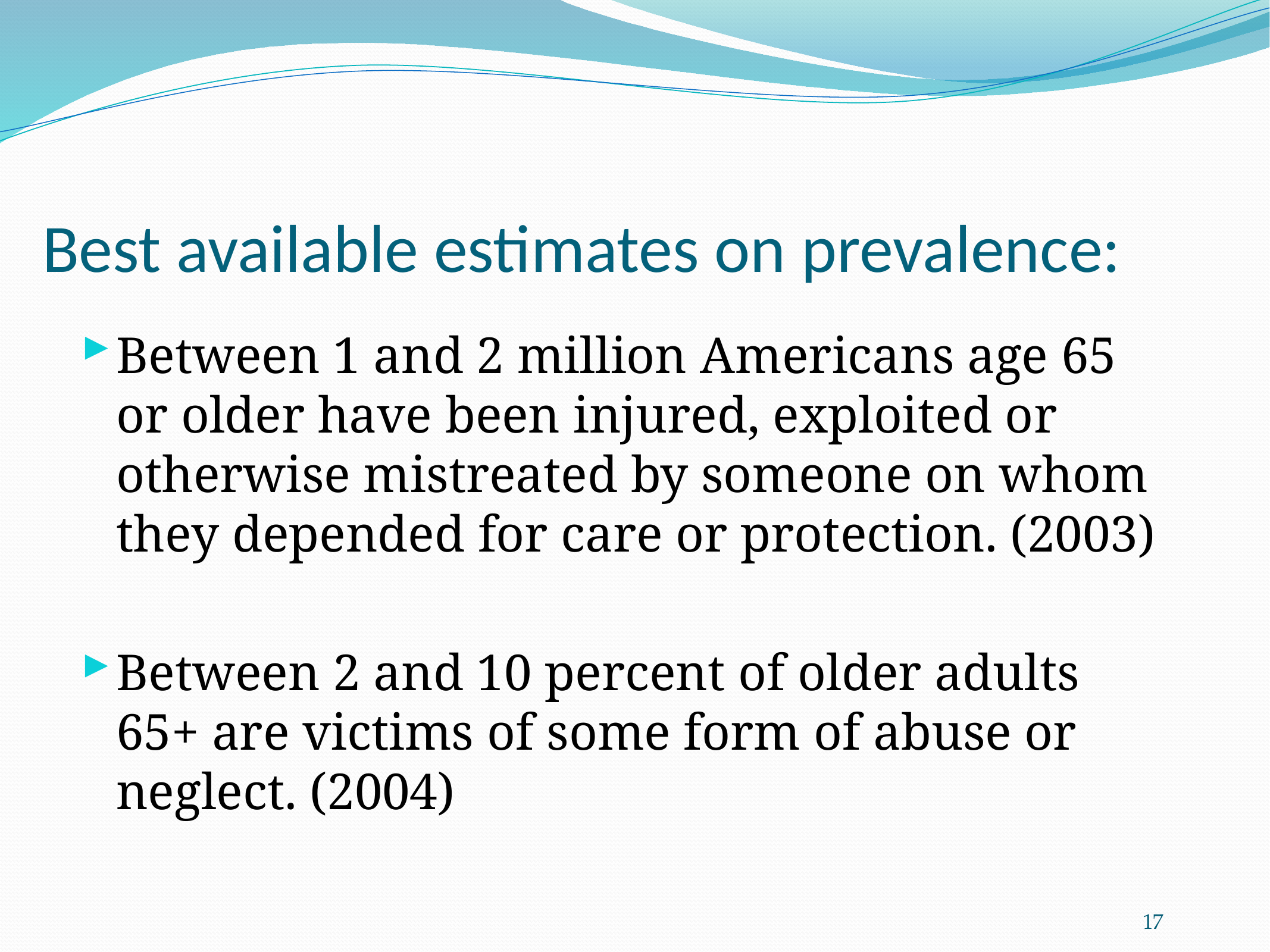

# Best available estimates on prevalence:
Between 1 and 2 million Americans age 65 or older have been injured, exploited or otherwise mistreated by someone on whom they depended for care or protection. (2003)

Between 2 and 10 percent of older adults 65+ are victims of some form of abuse or neglect. (2004)

17